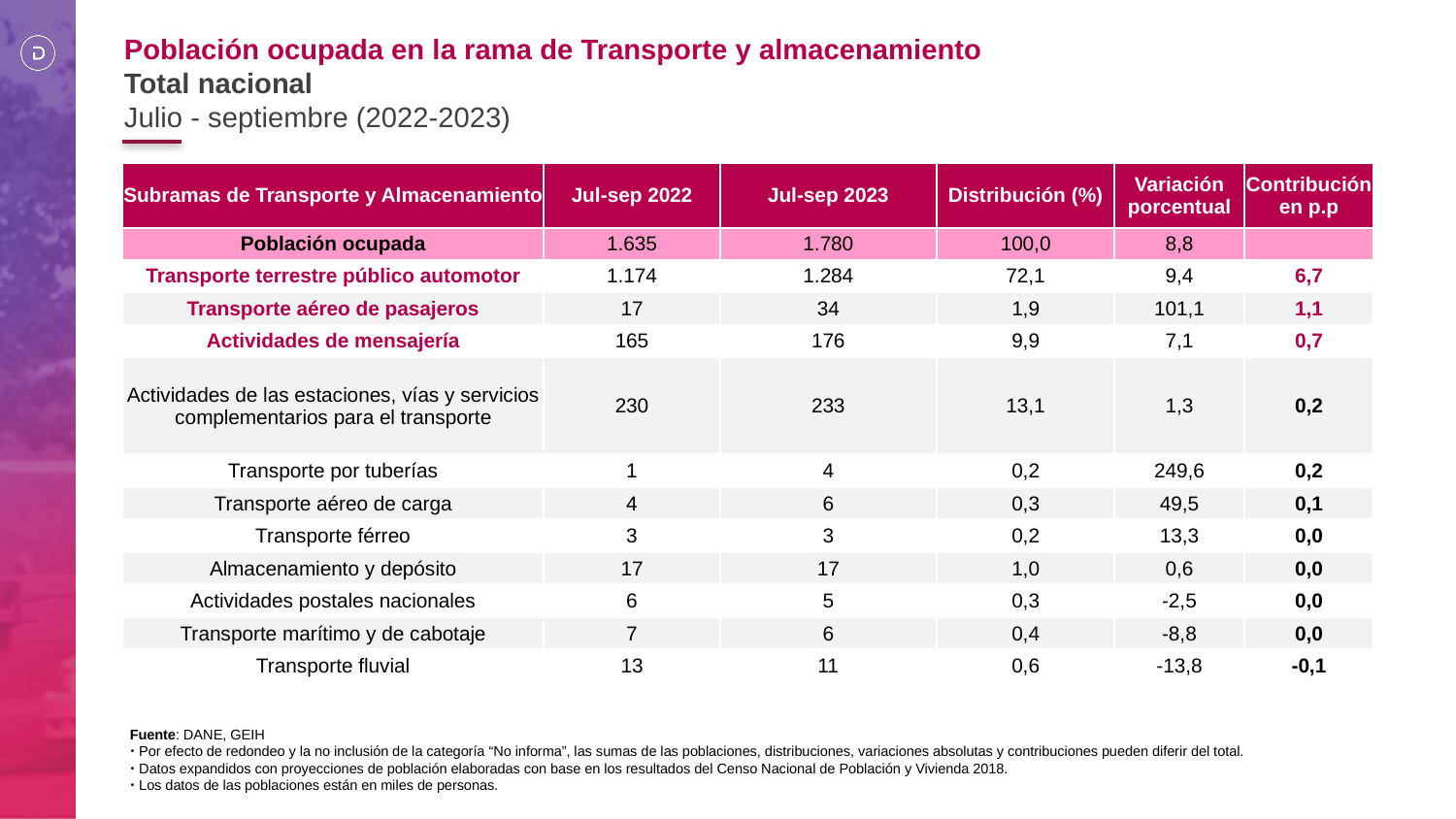

Población ocupada en la rama de Transporte y almacenamiento
Total nacional
Julio - septiembre (2022-2023)
| Subramas de Transporte y Almacenamiento | Jul-sep 2022 | Jul-sep 2023 | Distribución (%) | Variación porcentual | Contribución en p.p |
| --- | --- | --- | --- | --- | --- |
| Población ocupada | 1.635 | 1.780 | 100,0 | 8,8 |  |
| Transporte terrestre público automotor | 1.174 | 1.284 | 72,1 | 9,4 | 6,7 |
| Transporte aéreo de pasajeros | 17 | 34 | 1,9 | 101,1 | 1,1 |
| Actividades de mensajería | 165 | 176 | 9,9 | 7,1 | 0,7 |
| Actividades de las estaciones, vías y servicios complementarios para el transporte | 230 | 233 | 13,1 | 1,3 | 0,2 |
| Transporte por tuberías | 1 | 4 | 0,2 | 249,6 | 0,2 |
| Transporte aéreo de carga | 4 | 6 | 0,3 | 49,5 | 0,1 |
| Transporte férreo | 3 | 3 | 0,2 | 13,3 | 0,0 |
| Almacenamiento y depósito | 17 | 17 | 1,0 | 0,6 | 0,0 |
| Actividades postales nacionales | 6 | 5 | 0,3 | -2,5 | 0,0 |
| Transporte marítimo y de cabotaje | 7 | 6 | 0,4 | -8,8 | 0,0 |
| Transporte fluvial | 13 | 11 | 0,6 | -13,8 | -0,1 |
Fuente: DANE, GEIH
᛫ Por efecto de redondeo y la no inclusión de la categoría “No informa”, las sumas de las poblaciones, distribuciones, variaciones absolutas y contribuciones pueden diferir del total.
᛫ Datos expandidos con proyecciones de población elaboradas con base en los resultados del Censo Nacional de Población y Vivienda 2018.
᛫ Los datos de las poblaciones están en miles de personas.